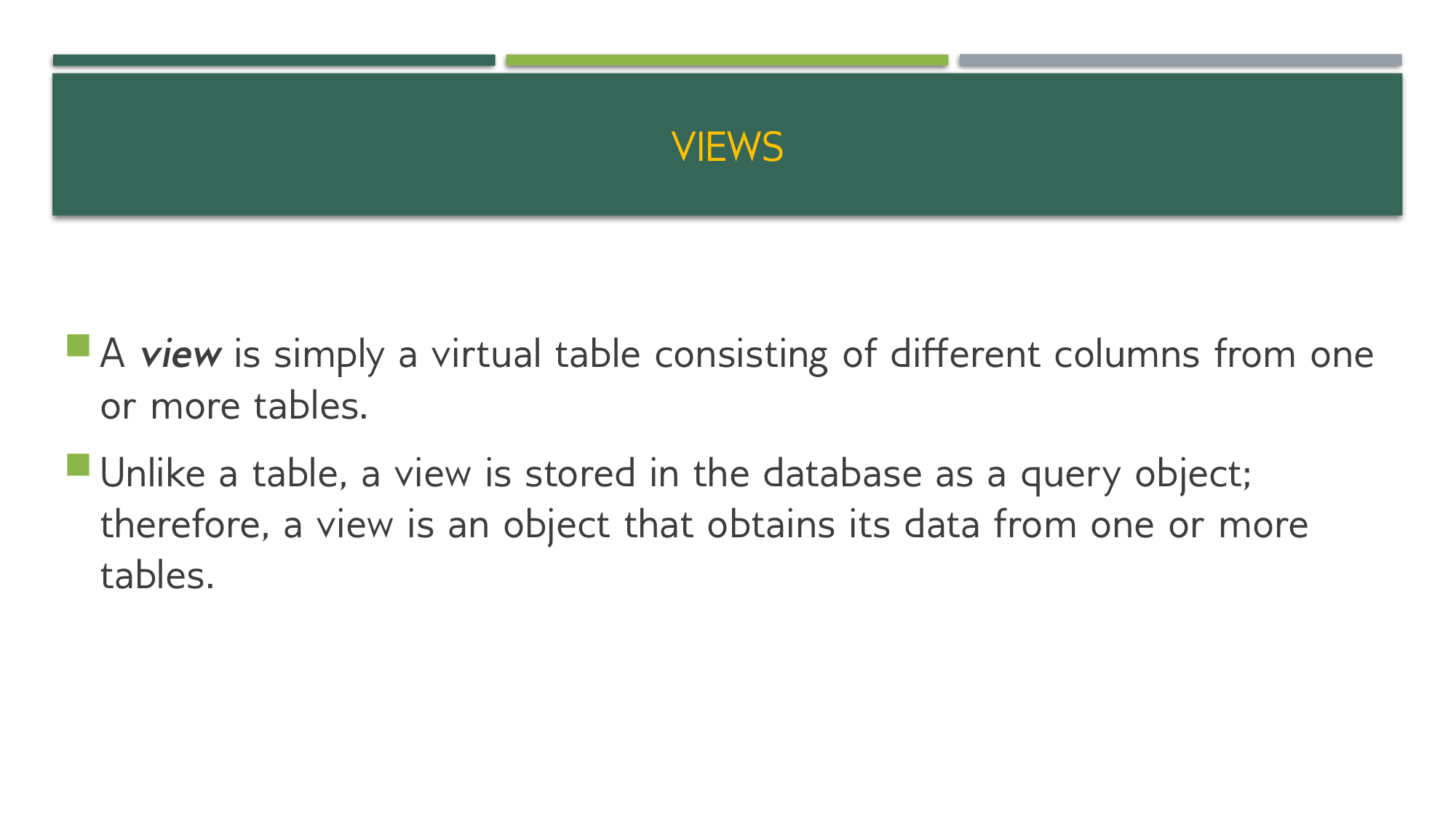

# Views
A view is simply a virtual table consisting of different columns from one or more tables.
Unlike a table, a view is stored in the database as a query object; therefore, a view is an object that obtains its data from one or more tables.